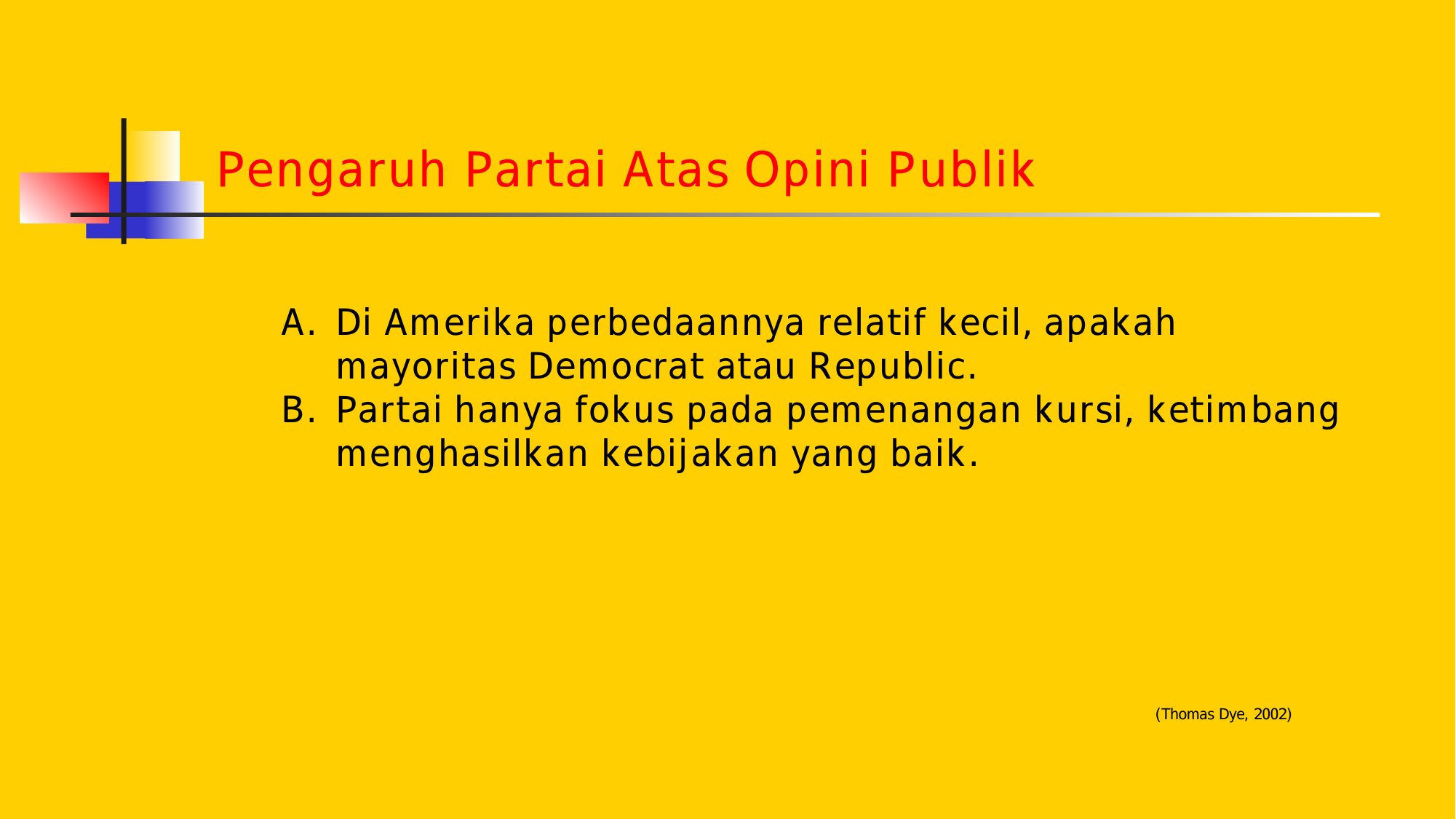

Pengaruh Partai Atas Opini Publik

Di Amerika perbedaannya relatif kecil, apakah mayoritas Democrat atau Republic.
Partai hanya fokus pada pemenangan kursi, ketimbang menghasilkan kebijakan yang baik.
(Thomas Dye, 2002)